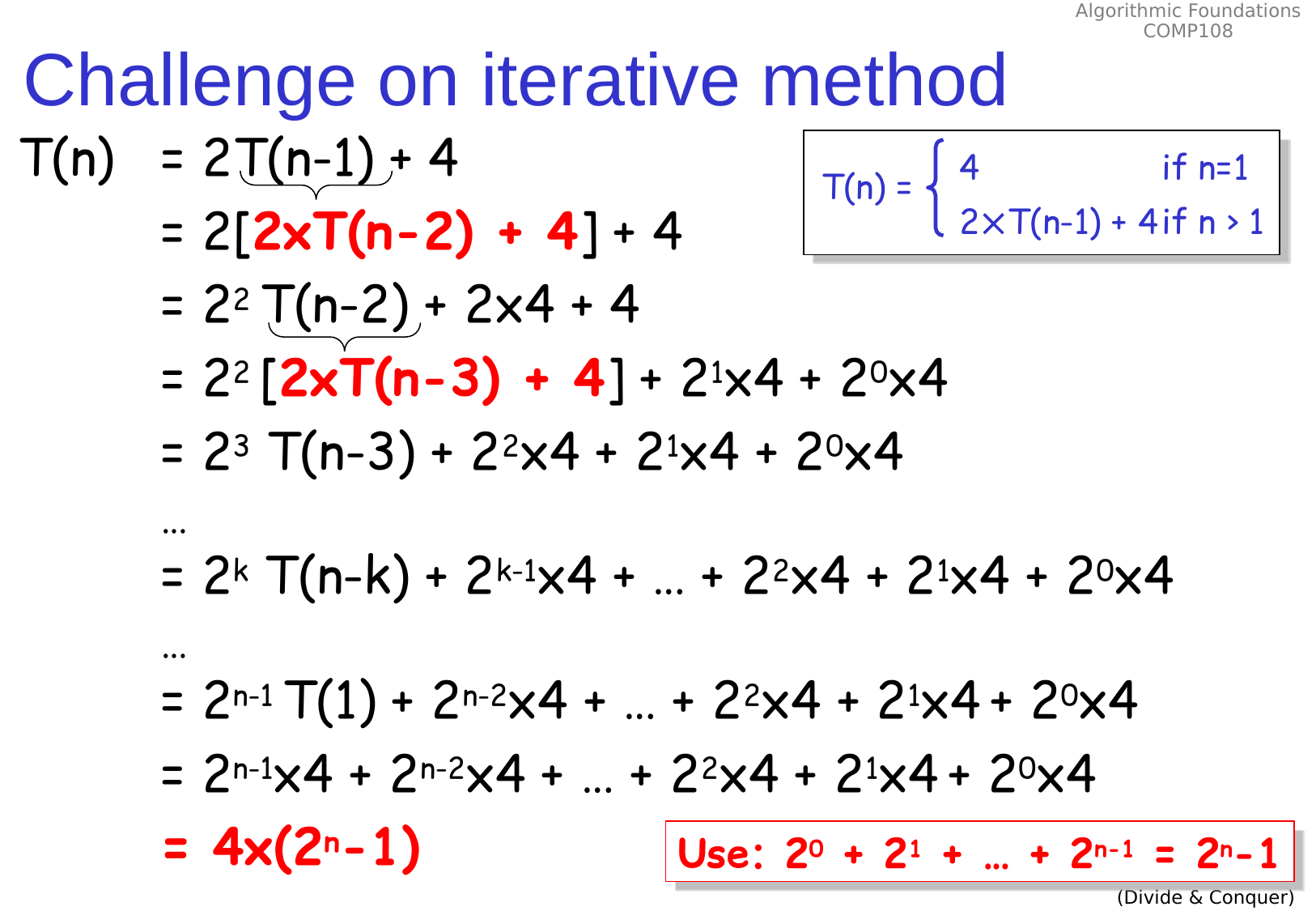

# Challenge on iterative method

T(n)	= 2T(n-1) + 4
	= 2[2xT(n-2) + 4] + 4
	= 22 T(n-2) + 2x4 + 4
	= 22 [2xT(n-3) + 4] + 21x4 + 20x4
	= 23 T(n-3) + 22x4 + 21x4 + 20x4
	…
	= 2k T(n-k) + 2k-1x4 + … + 22x4 + 21x4 + 20x4
	…
	= 2n-1 T(1) + 2n-2x4 + … + 22x4 + 21x4 + 20x4
	= 2n-1x4 + 2n-2x4 + … + 22x4 + 21x4 + 20x4
	= 4x(2n-1)

4	if n=1
2×T(n-1) + 4	if n > 1
T(n) =

Use: 20 + 21 + … + 2n-1 = 2n-1
82

(Divide & Conquer)